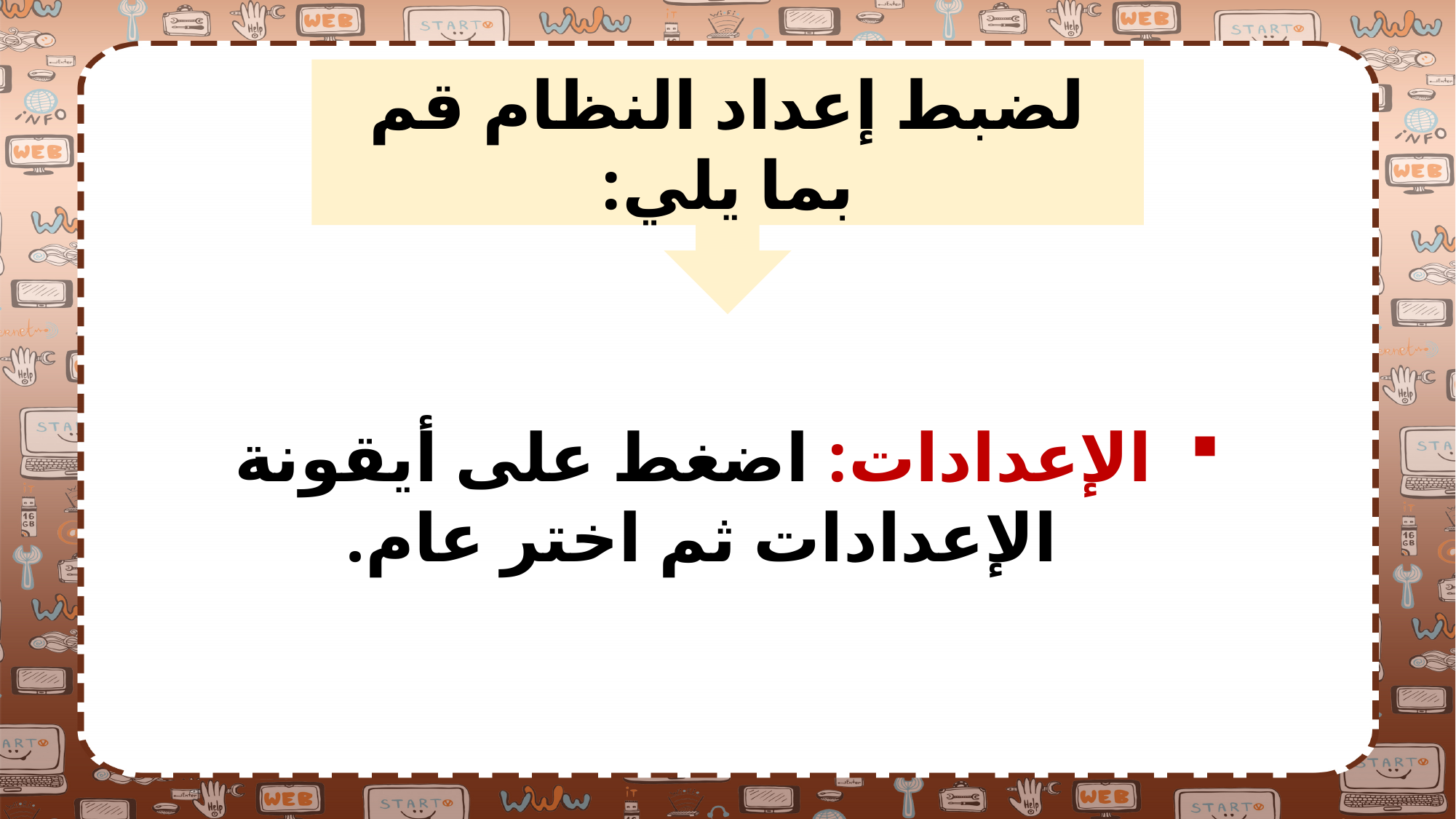

لضبط إعداد النظام قم بما يلي:
الإعدادات: اضغط على أيقونة الإعدادات ثم اختر عام.